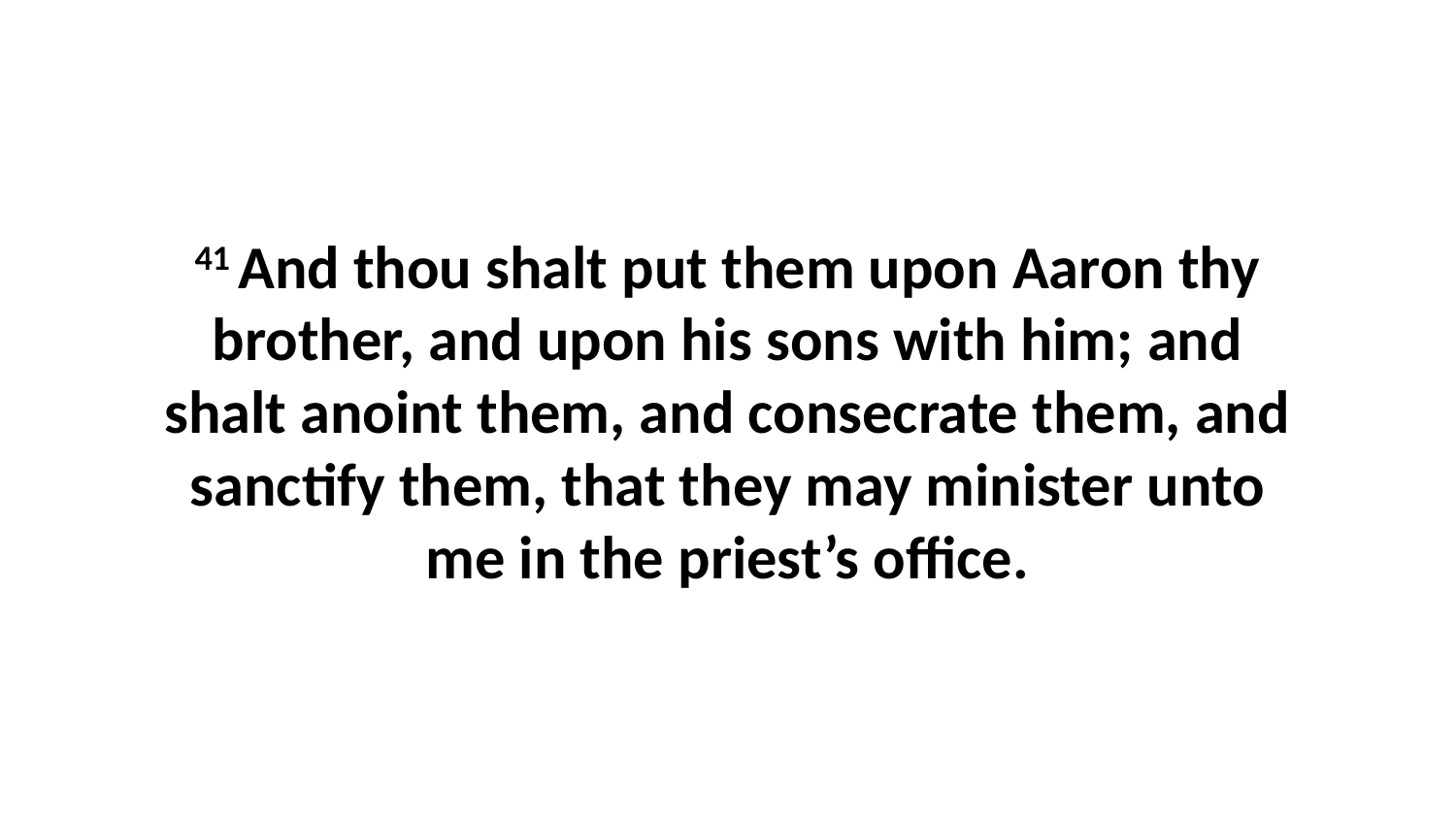

41 And thou shalt put them upon Aaron thy brother, and upon his sons with him; and shalt anoint them, and consecrate them, and sanctify them, that they may minister unto me in the priest’s office.